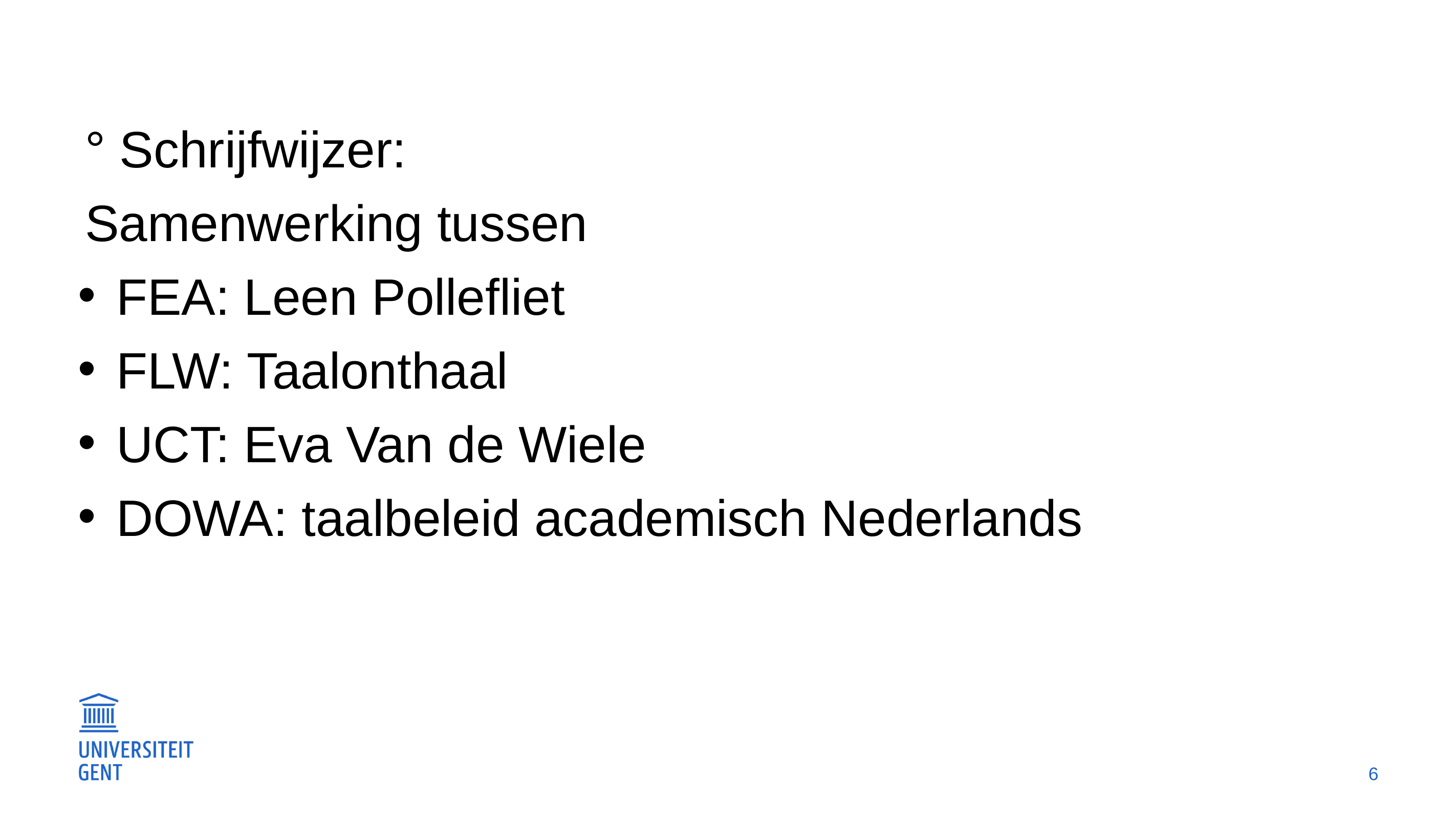

#
° Schrijfwijzer:
Samenwerking tussen
FEA: Leen Pollefliet
FLW: Taalonthaal
UCT: Eva Van de Wiele
DOWA: taalbeleid academisch Nederlands

6